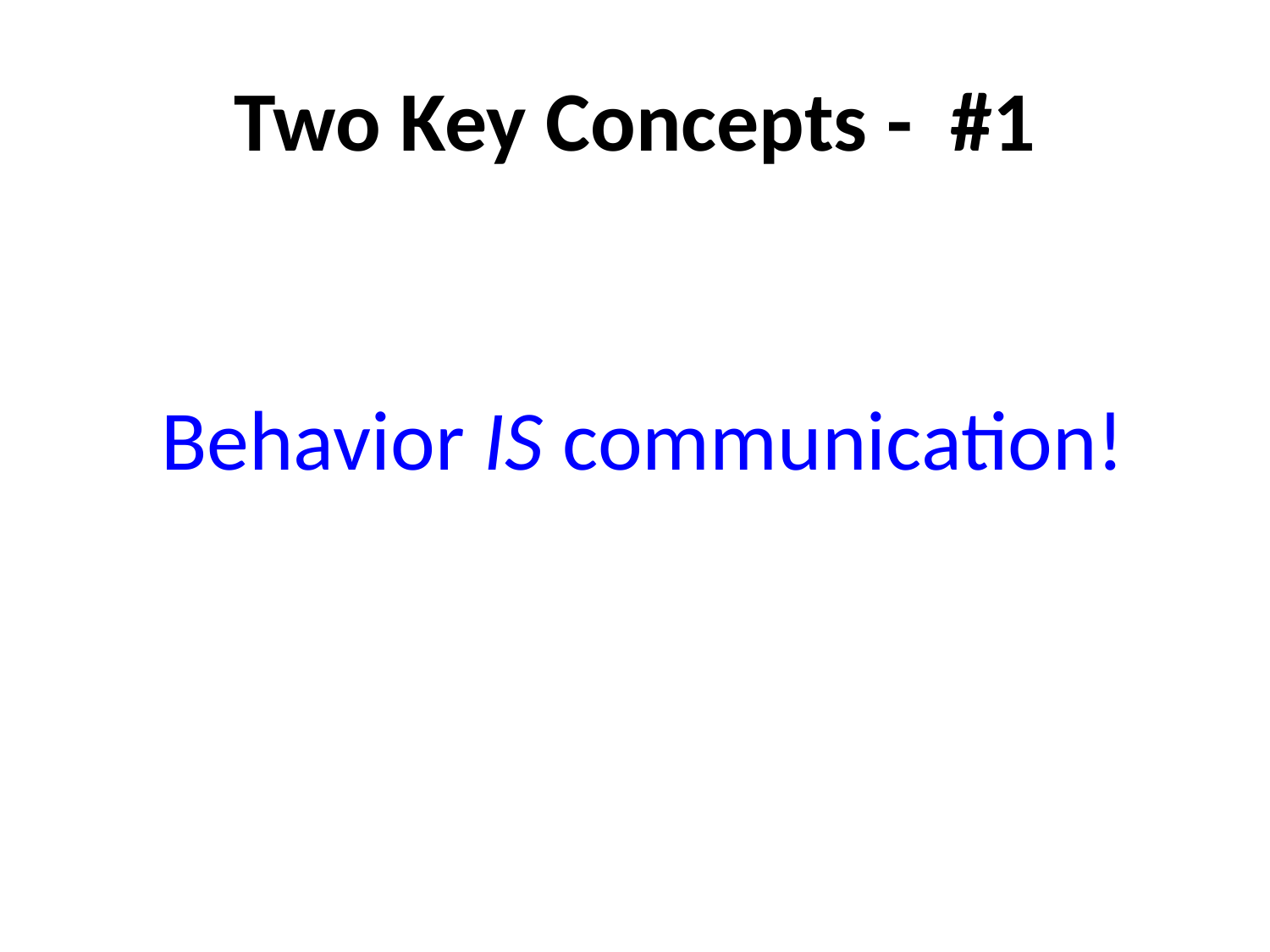

# Two Key Concepts -  #1
Behavior IS communication!